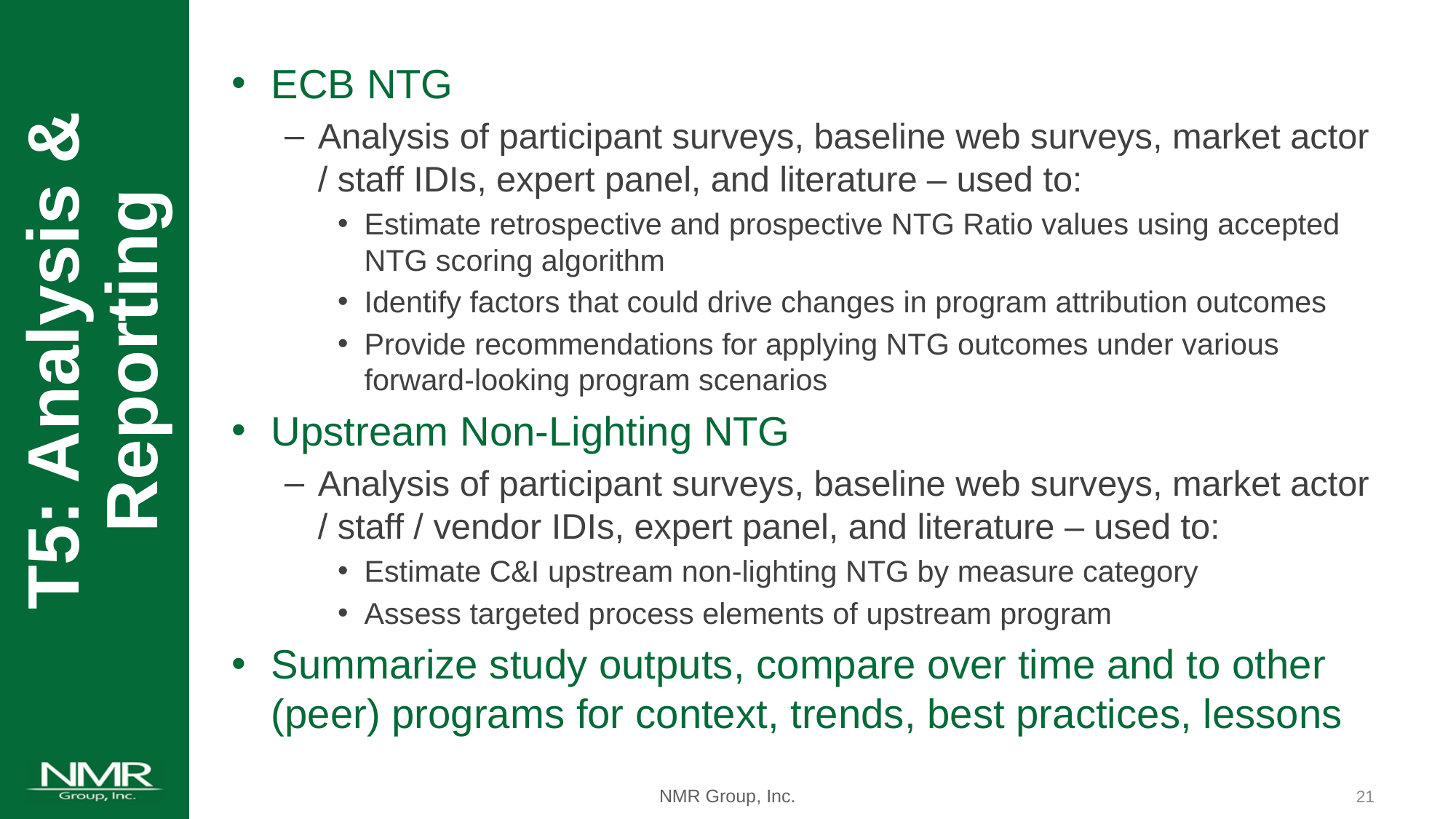

ECB NTG
Analysis of participant surveys, baseline web surveys, market actor / staff IDIs, expert panel, and literature – used to:
Estimate retrospective and prospective NTG Ratio values using accepted NTG scoring algorithm
Identify factors that could drive changes in program attribution outcomes
Provide recommendations for applying NTG outcomes under various forward-looking program scenarios
Upstream Non-Lighting NTG
Analysis of participant surveys, baseline web surveys, market actor / staff / vendor IDIs, expert panel, and literature – used to:
Estimate C&I upstream non-lighting NTG by measure category
Assess targeted process elements of upstream program
Summarize study outputs, compare over time and to other (peer) programs for context, trends, best practices, lessons

T5: Analysis & Reporting
21